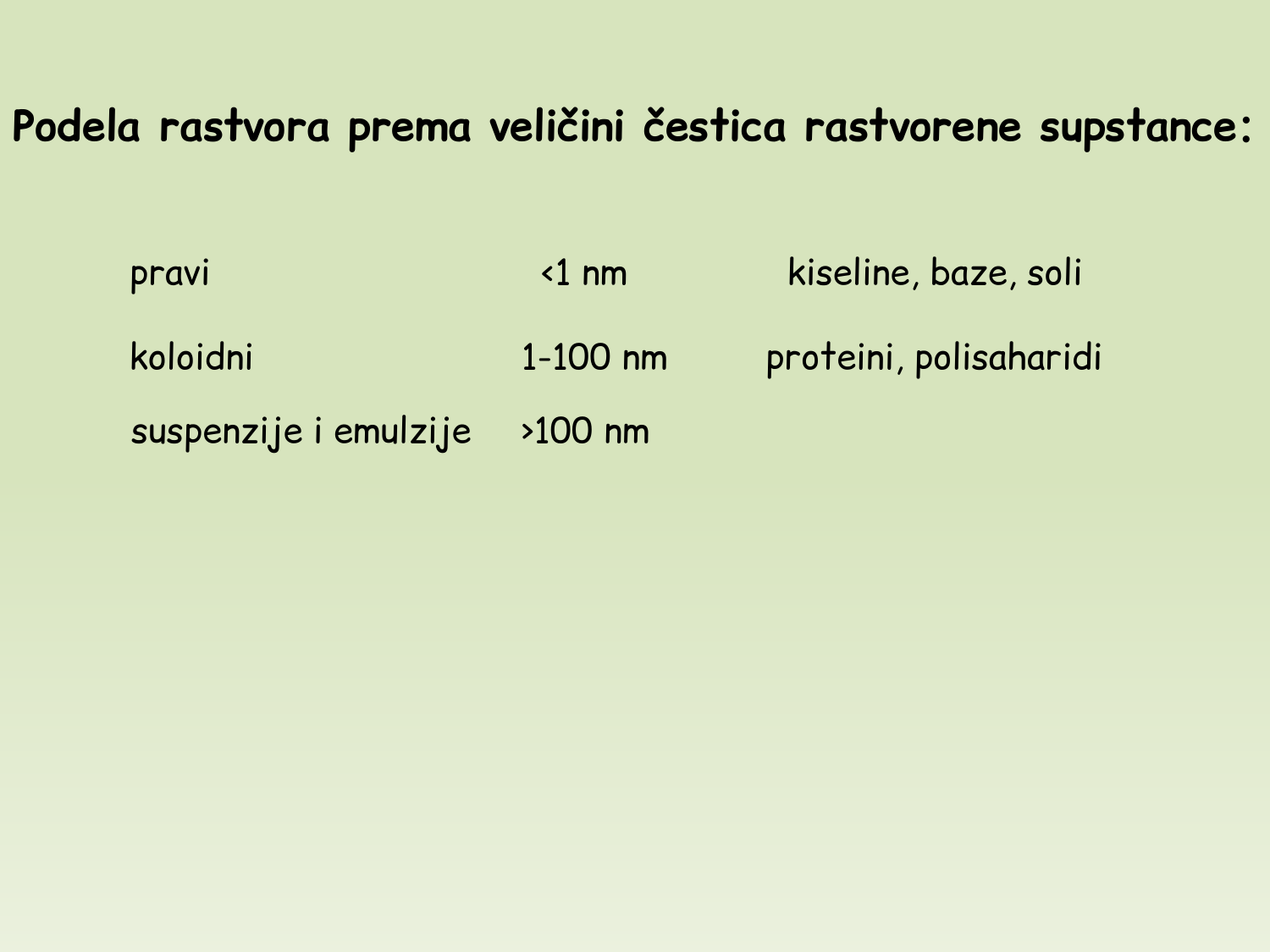

# Podela rastvora prema veličini čestica rastvorene supstance:
pravi
<1 nm
kiseline, baze, soli
koloidni
1-100 nm
proteini, polisaharidi
suspenzije i emulzije
>100 nm